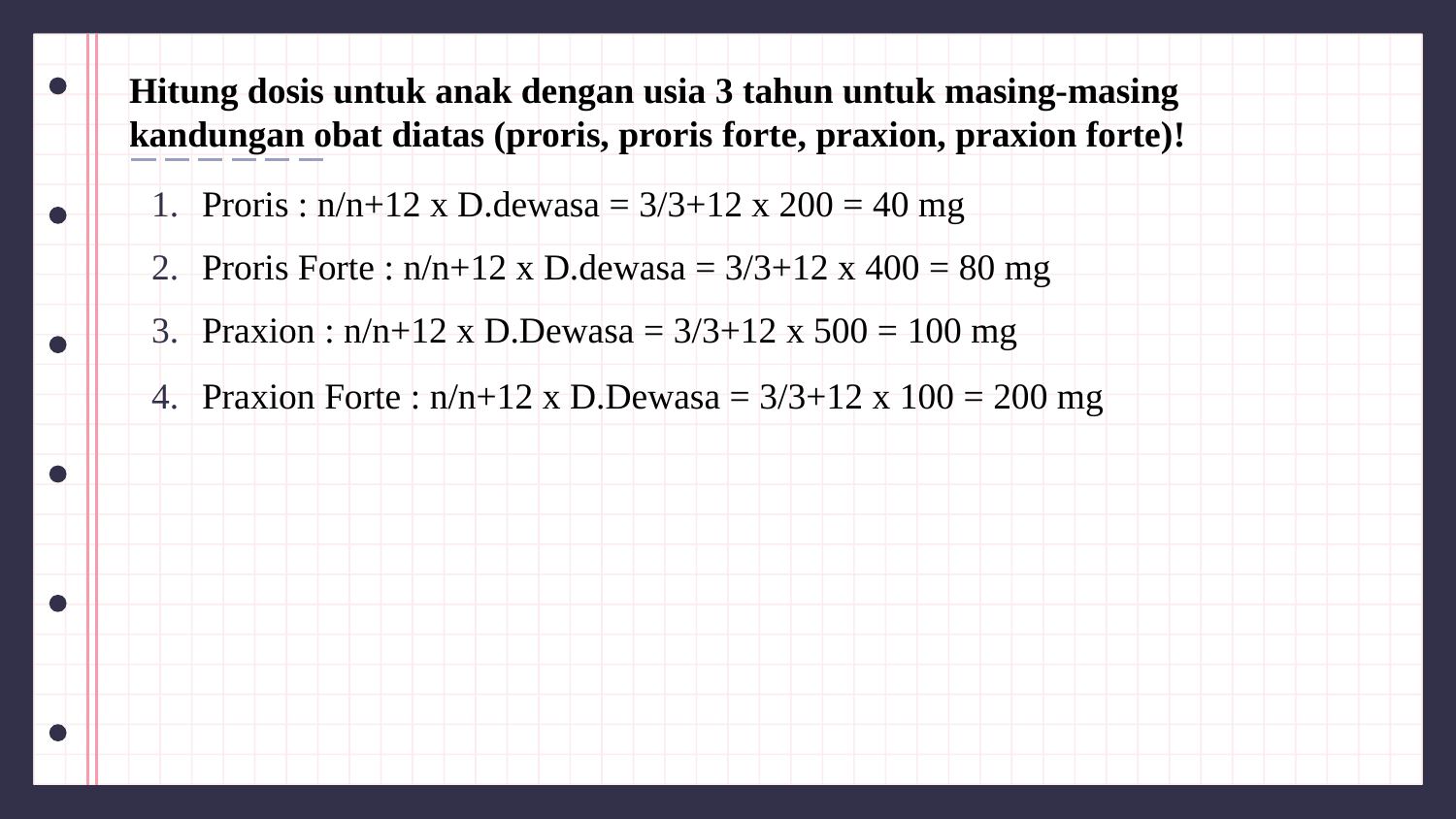

# Hitung dosis untuk anak dengan usia 3 tahun untuk masing-masing kandungan obat diatas (proris, proris forte, praxion, praxion forte)!
Proris : n/n+12 x D.dewasa = 3/3+12 x 200 = 40 mg
Proris Forte : n/n+12 x D.dewasa = 3/3+12 x 400 = 80 mg
Praxion : n/n+12 x D.Dewasa = 3/3+12 x 500 = 100 mg
Praxion Forte : n/n+12 x D.Dewasa = 3/3+12 x 100 = 200 mg